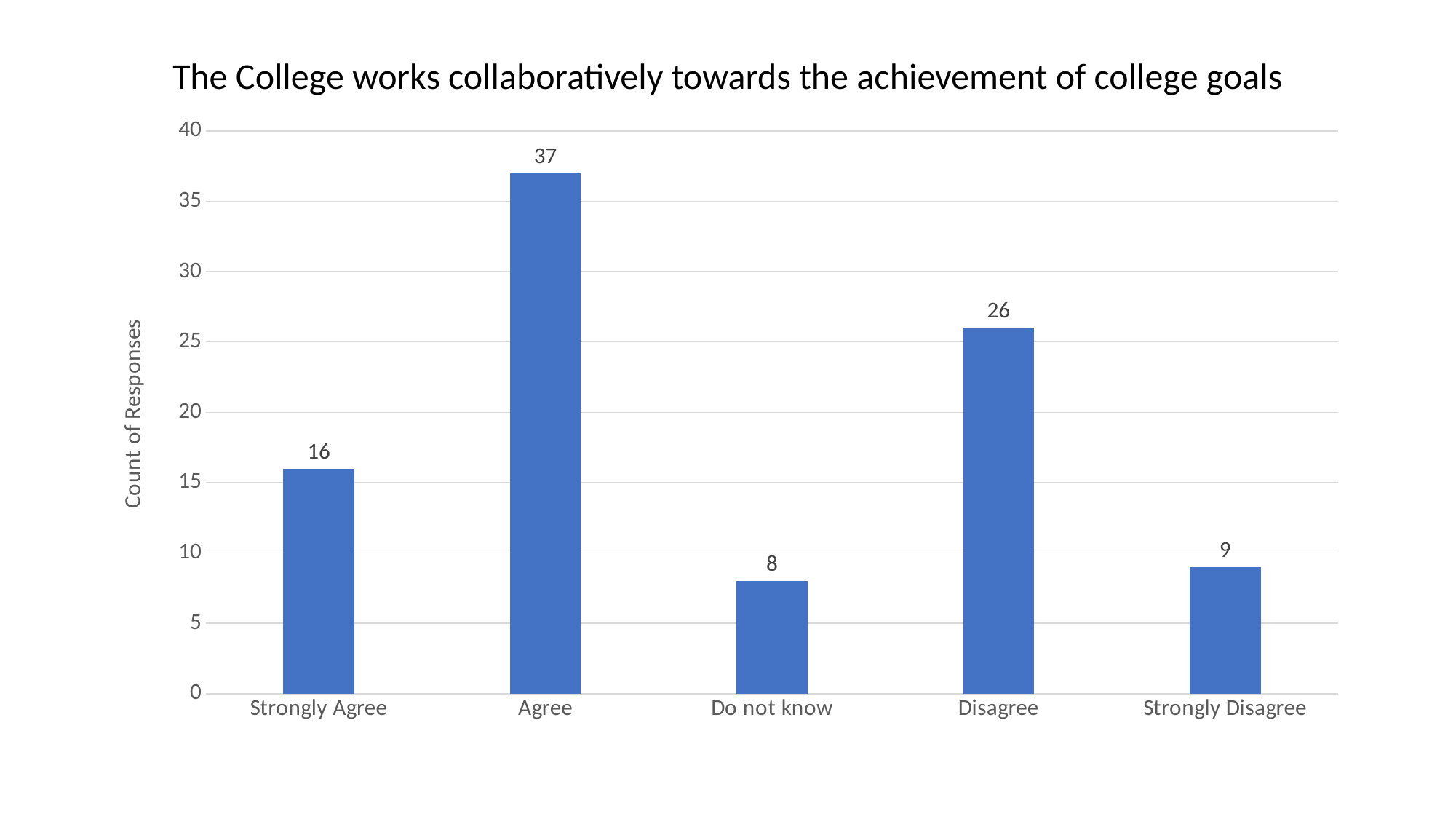

# The College works collaboratively towards the achievement of college goals

### Chart

| Category | Series 1 |
|---|---|
| Strongly Agree | 16.0 |
| Agree | 37.0 |
| Do not know | 8.0 |
| Disagree | 26.0 |
| Strongly Disagree | 9.0 |